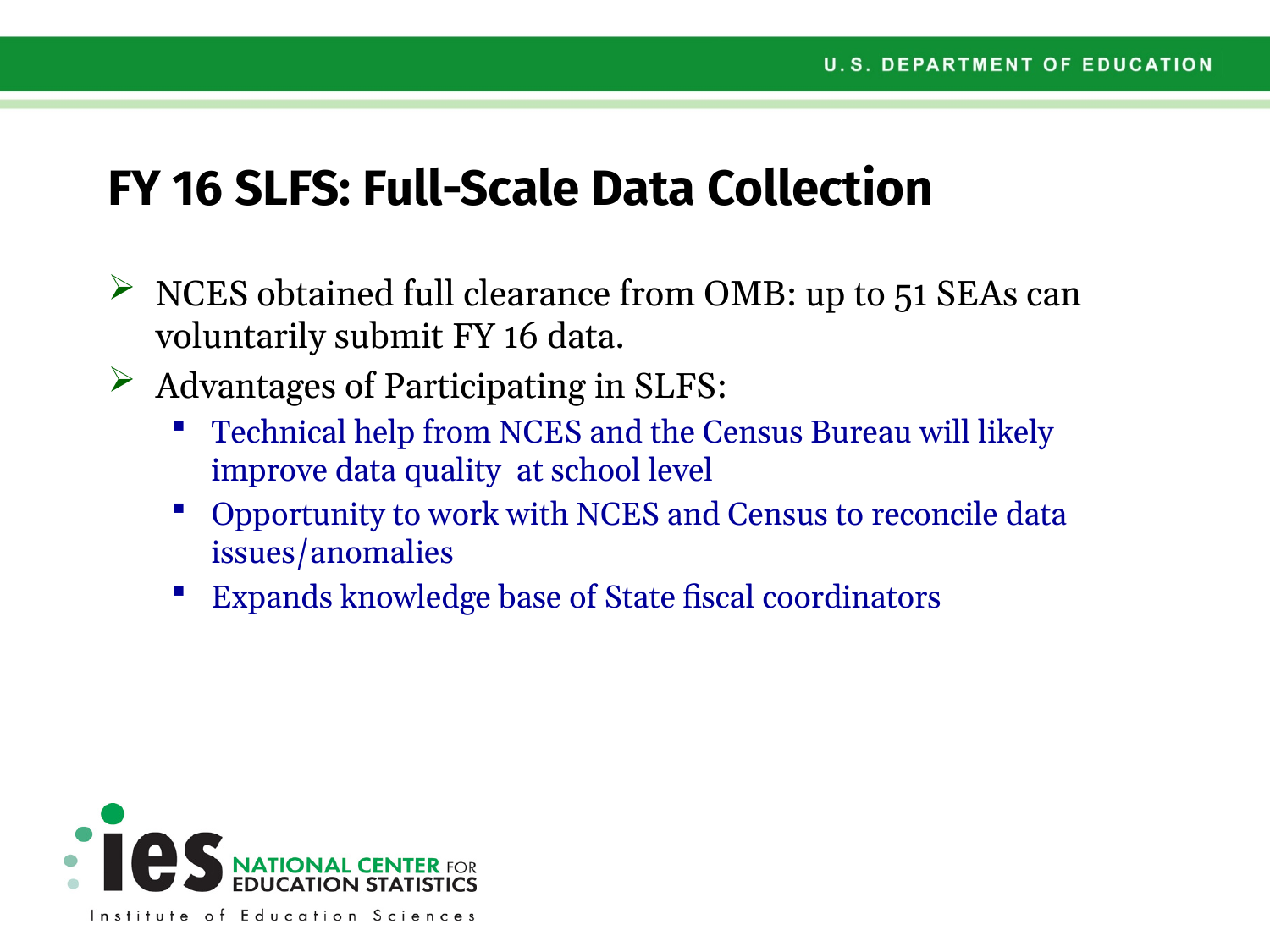

# FY 16 SLFS: Full-Scale Data Collection
NCES obtained full clearance from OMB: up to 51 SEAs can voluntarily submit FY 16 data.
Advantages of Participating in SLFS:
Technical help from NCES and the Census Bureau will likely improve data quality  at school level
Opportunity to work with NCES and Census to reconcile data issues/anomalies
Expands knowledge base of State fiscal coordinators